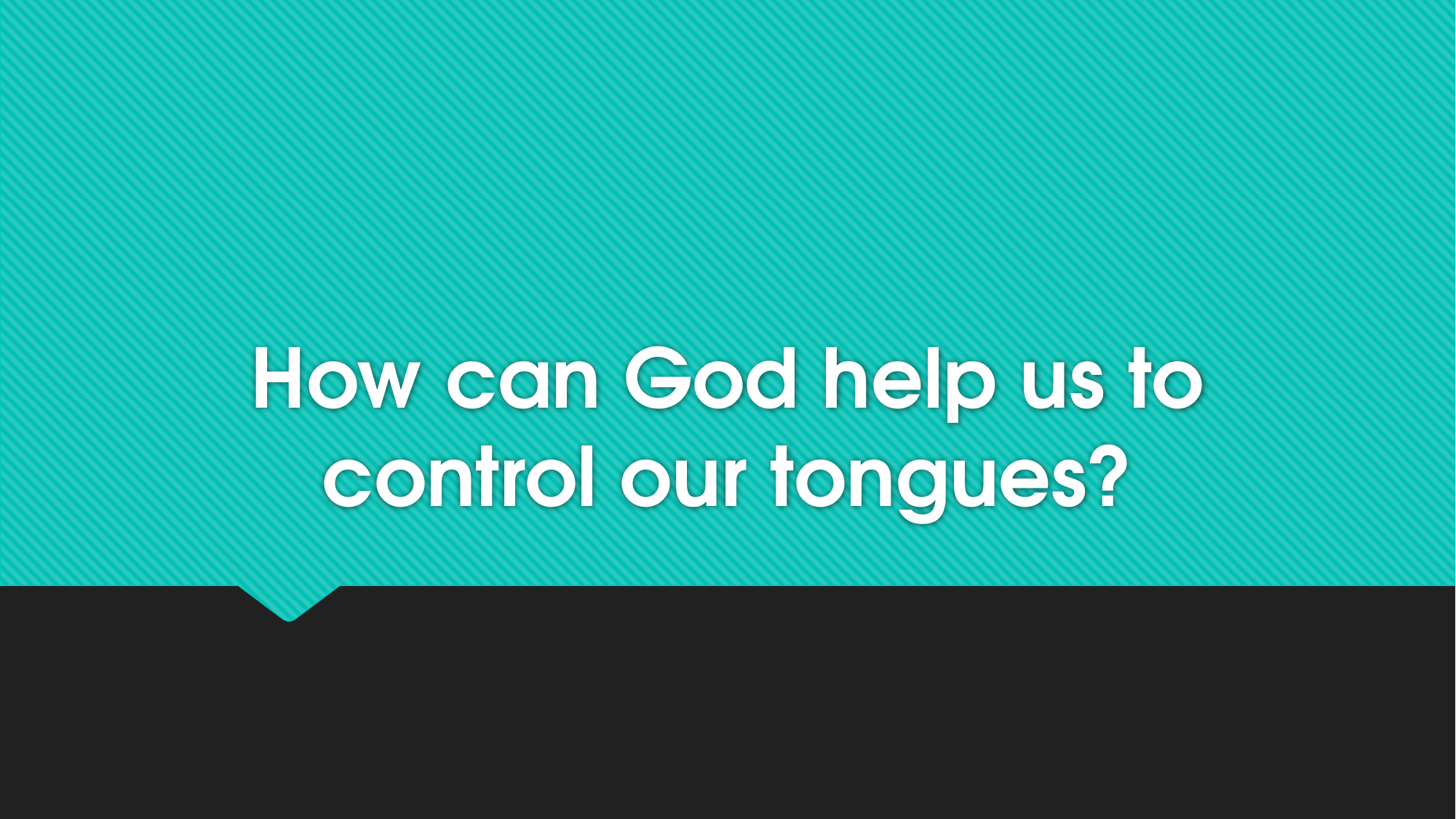

# How can God help us to control our tongues?